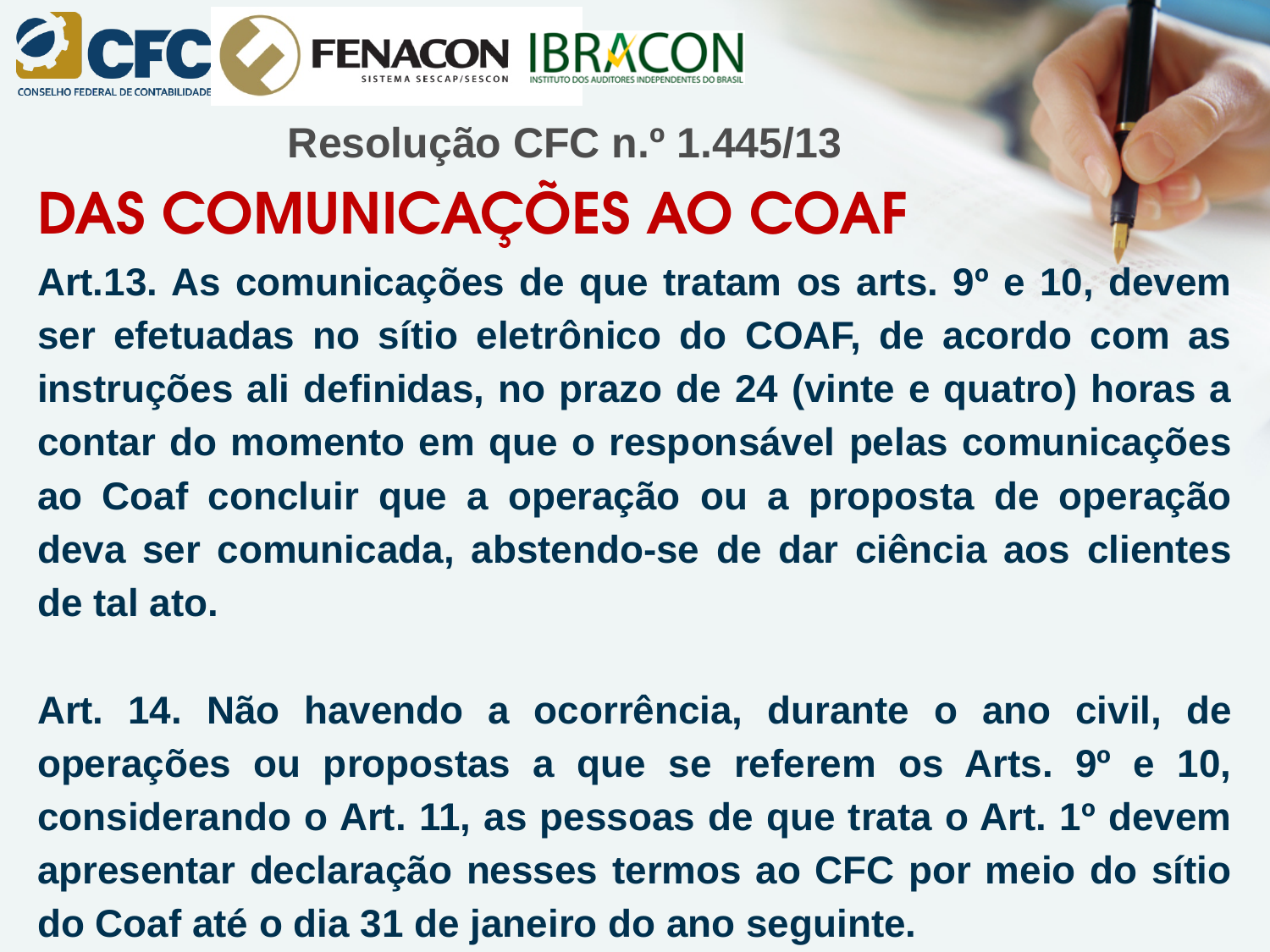

# Resolução CFC n.º 1.445/13
DAS COMUNICAÇÕES AO COAF
Art.13. As comunicações de que tratam os arts. 9º e 10, devem ser efetuadas no sítio eletrônico do COAF, de acordo com as instruções ali definidas, no prazo de 24 (vinte e quatro) horas a contar do momento em que o responsável pelas comunicações ao Coaf concluir que a operação ou a proposta de operação deva ser comunicada, abstendo-se de dar ciência aos clientes de tal ato.

Art. 14. Não havendo a ocorrência, durante o ano civil, de operações ou propostas a que se referem os Arts. 9º e 10, considerando o Art. 11, as pessoas de que trata o Art. 1º devem apresentar declaração nesses termos ao CFC por meio do sítio do Coaf até o dia 31 de janeiro do ano seguinte.